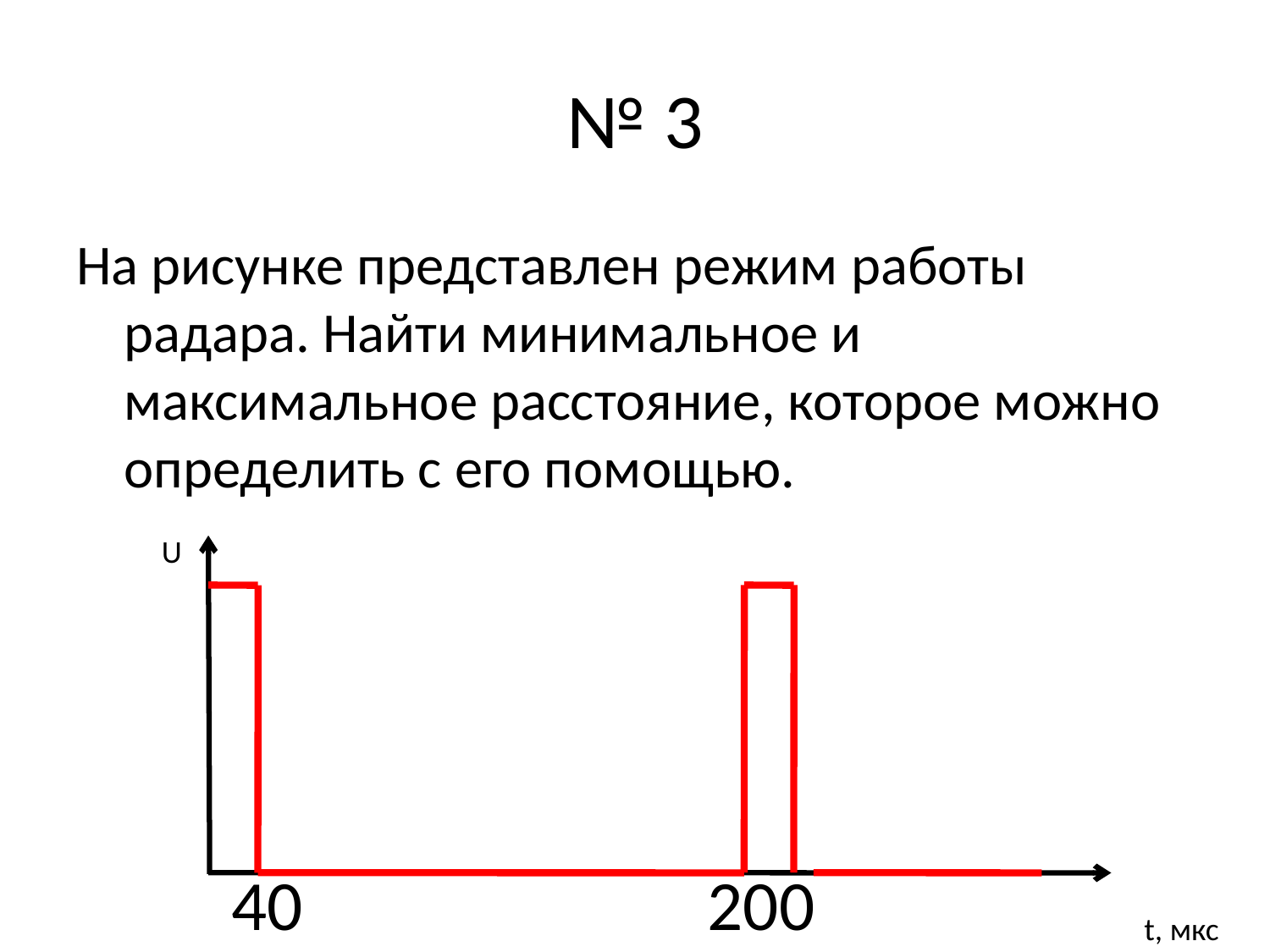

# № 3
На рисунке представлен режим работы радара. Найти минимальное и максимальное расстояние, которое можно определить с его помощью.
U
40
200
t, мкс